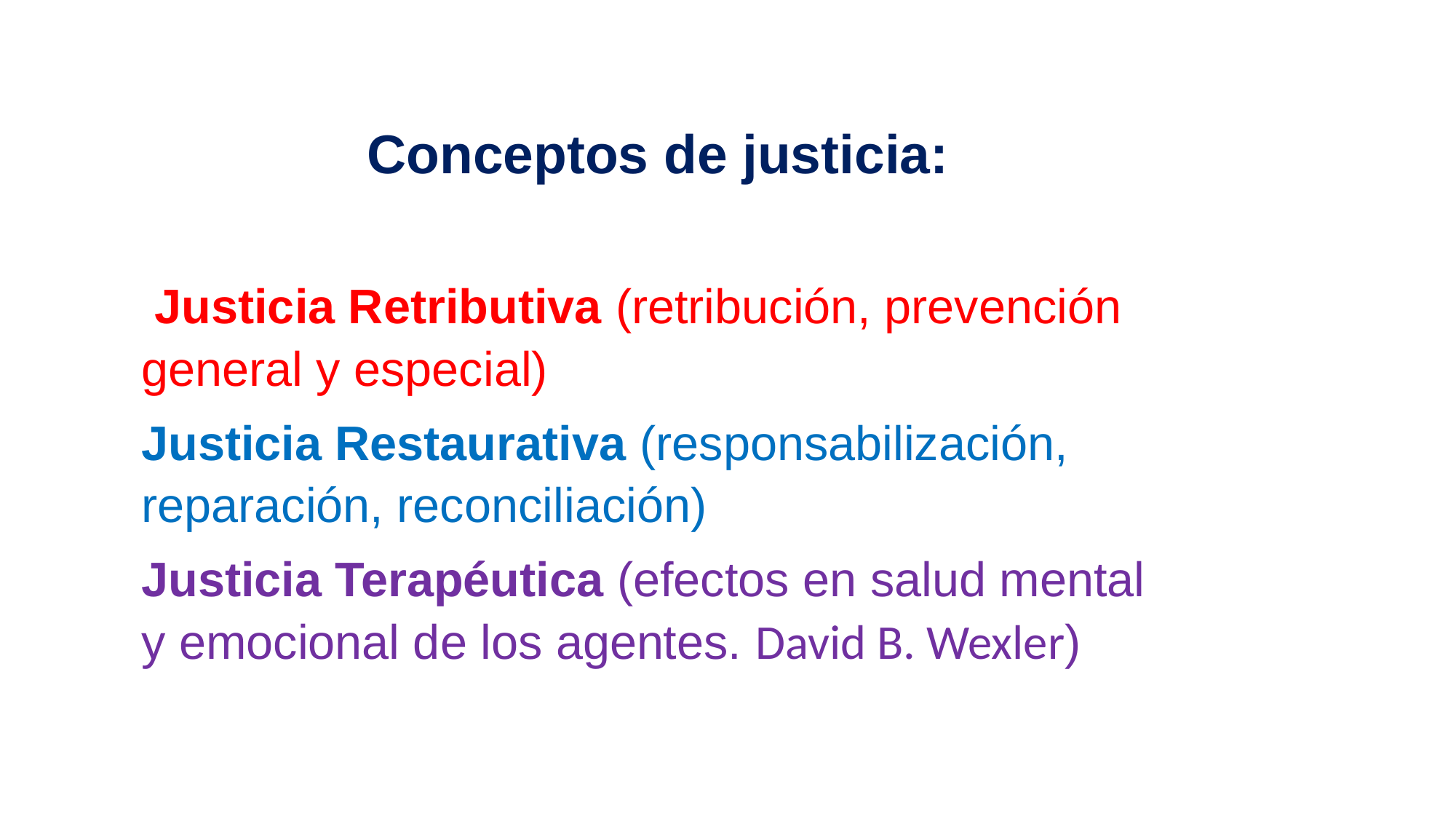

Conceptos de justicia:

 Justicia Retributiva (retribución, prevención general y especial)
Justicia Restaurativa (responsabilización, reparación, reconciliación)
Justicia Terapéutica (efectos en salud mental y emocional de los agentes. David B. Wexler)